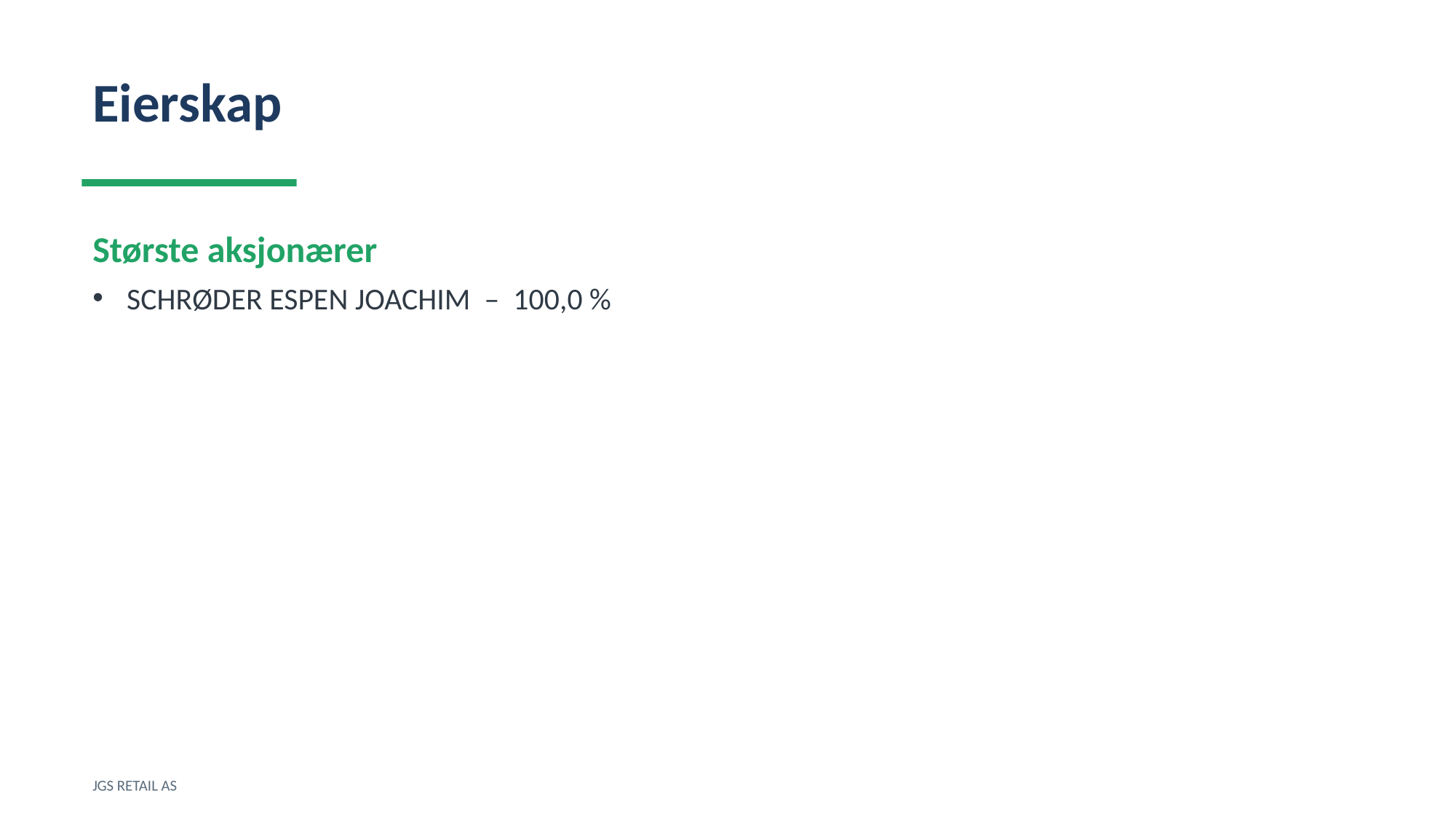

Eierskap

Største aksjonærer
SCHRØDER ESPEN JOACHIM  –  100,0 %
JGS RETAIL AS